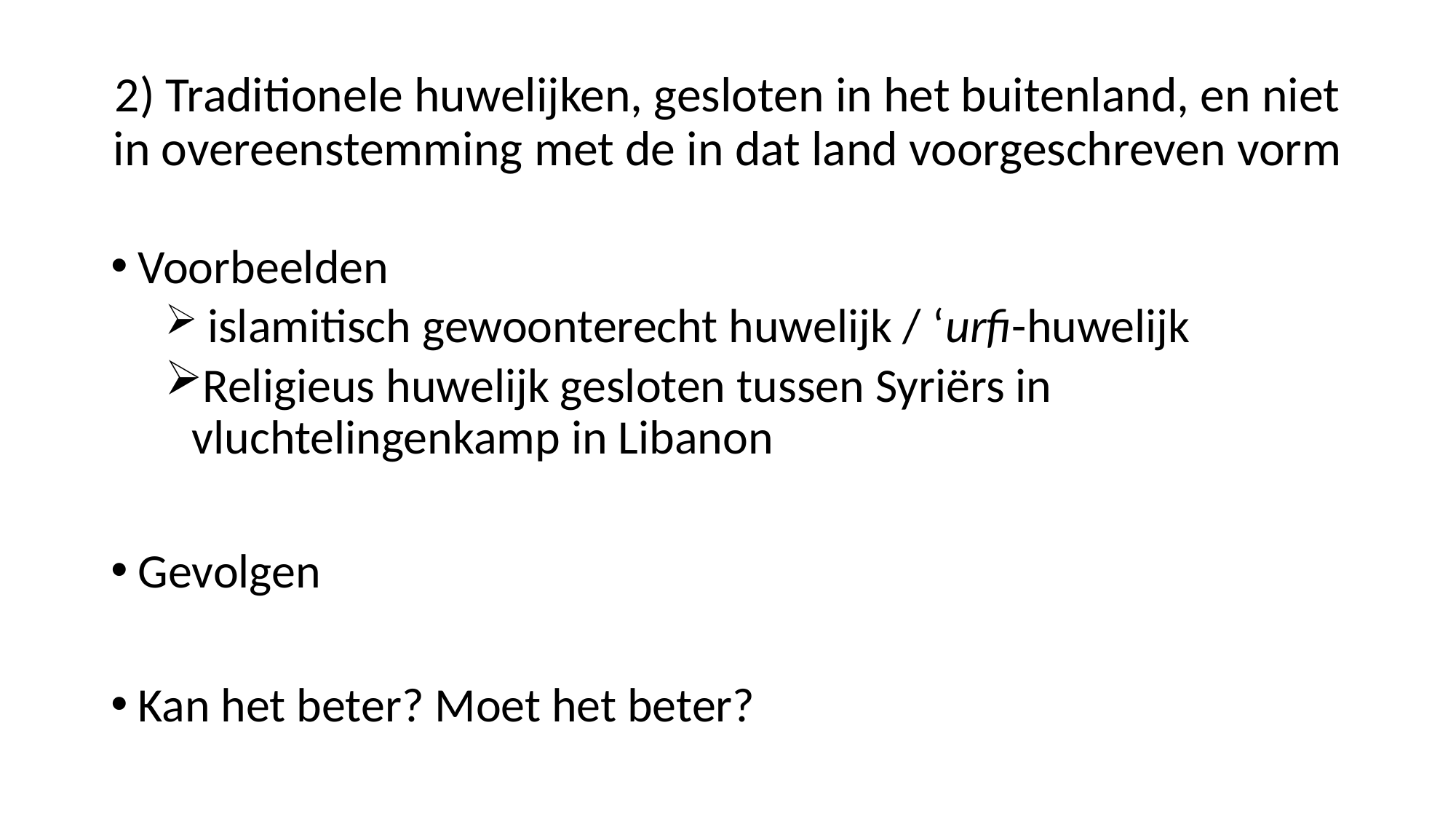

# 2) Traditionele huwelijken, gesloten in het buitenland, en niet in overeenstemming met de in dat land voorgeschreven vorm
Voorbeelden
 islamitisch gewoonterecht huwelijk / ‘urfi-huwelijk
Religieus huwelijk gesloten tussen Syriërs in vluchtelingenkamp in Libanon

Gevolgen

Kan het beter? Moet het beter?